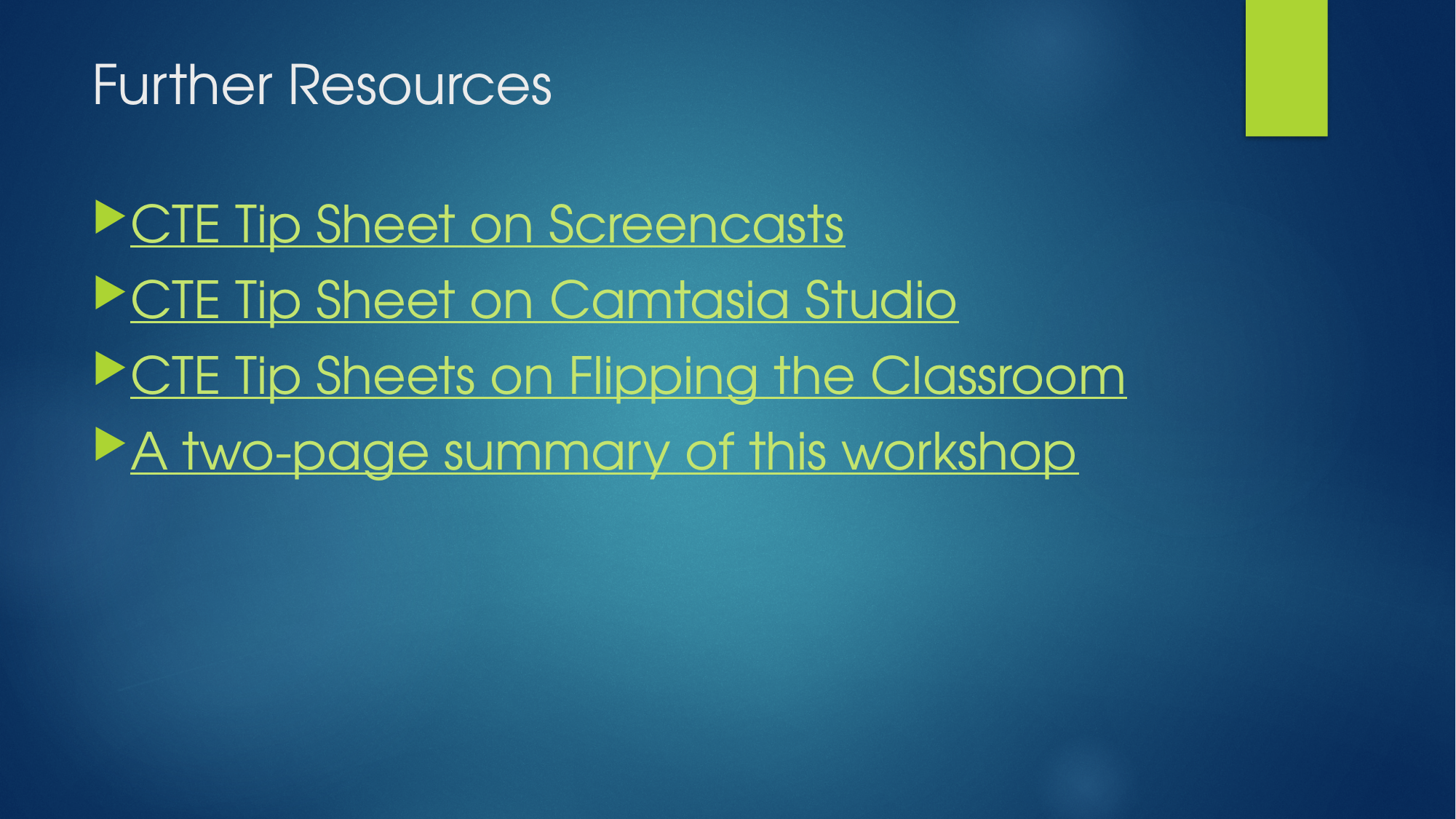

# Further Resources
CTE Tip Sheet on Screencasts
CTE Tip Sheet on Camtasia Studio
CTE Tip Sheets on Flipping the Classroom
A two-page summary of this workshop